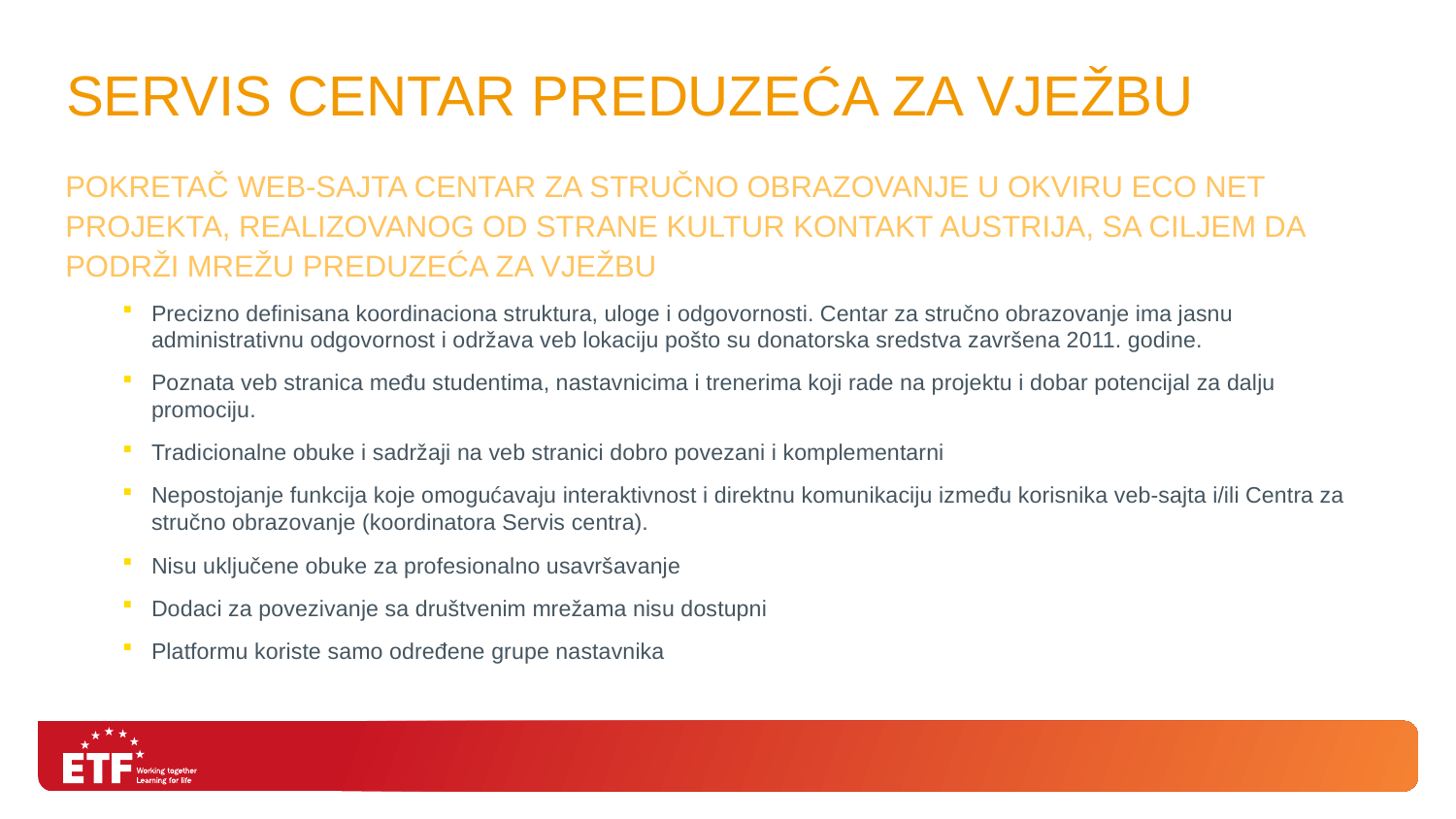

# Servis centar preduzeća za vježbu
Pokretač web-sajta centar za stručno obrazovanje u okviru ECO NET projekta, realizovanog od strane kultur kontakt austrija, sa ciljem da podrži mrežu preduzeća za vježbu
Precizno definisana koordinaciona struktura, uloge i odgovornosti. Centar za stručno obrazovanje ima jasnu administrativnu odgovornost i održava veb lokaciju pošto su donatorska sredstva završena 2011. godine.
Poznata veb stranica među studentima, nastavnicima i trenerima koji rade na projektu i dobar potencijal za dalju promociju.
Tradicionalne obuke i sadržaji na veb stranici dobro povezani i komplementarni
Nepostojanje funkcija koje omogućavaju interaktivnost i direktnu komunikaciju između korisnika veb-sajta i/ili Centra za stručno obrazovanje (koordinatora Servis centra).
Nisu uključene obuke za profesionalno usavršavanje
Dodaci za povezivanje sa društvenim mrežama nisu dostupni
Platformu koriste samo određene grupe nastavnika